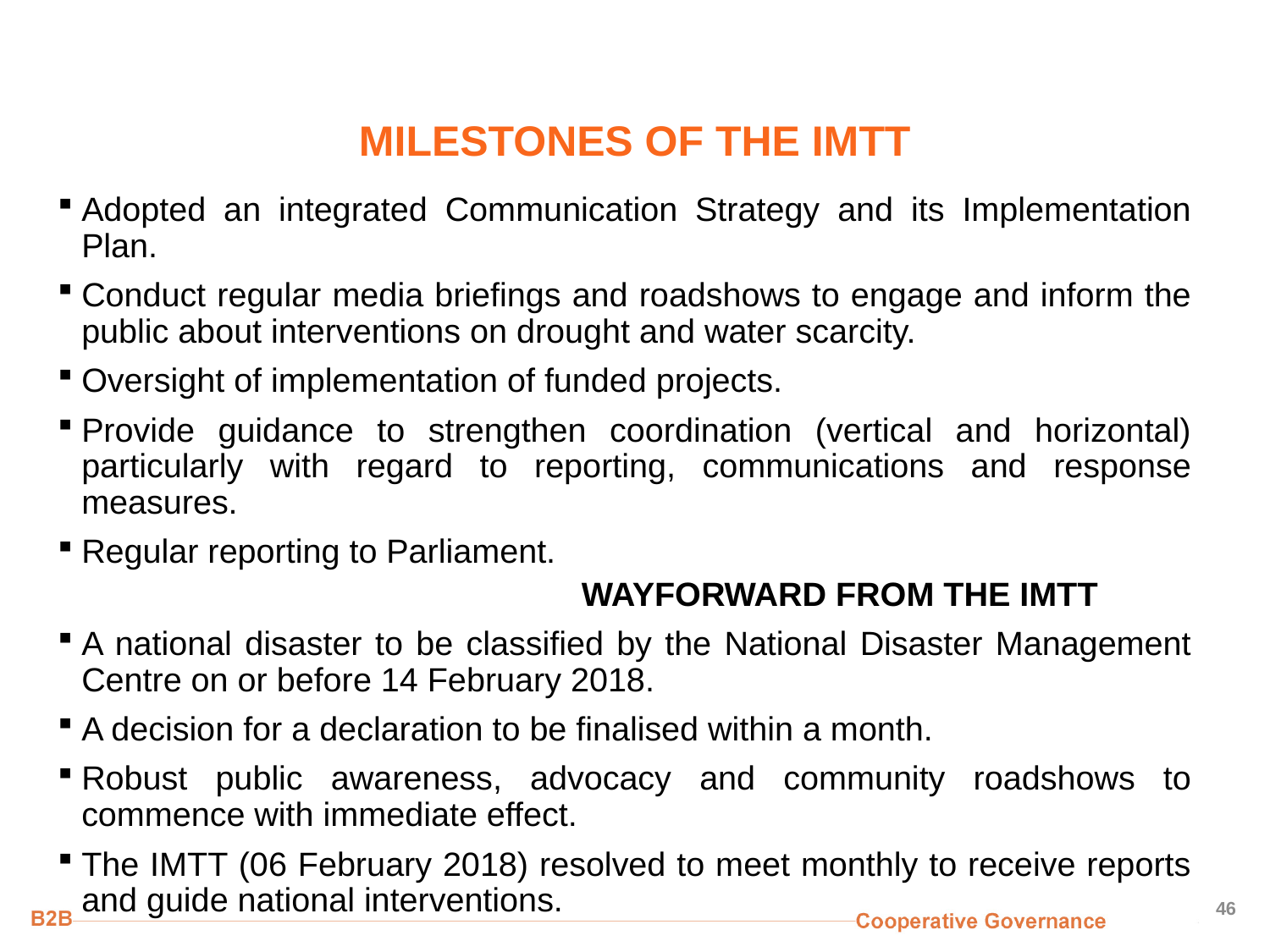

# MILESTONES OF THE IMTT
Adopted an integrated Communication Strategy and its Implementation Plan.
Conduct regular media briefings and roadshows to engage and inform the public about interventions on drought and water scarcity.
Oversight of implementation of funded projects.
Provide guidance to strengthen coordination (vertical and horizontal) particularly with regard to reporting, communications and response measures.
Regular reporting to Parliament.
			WAYFORWARD FROM THE IMTT
A national disaster to be classified by the National Disaster Management Centre on or before 14 February 2018.
A decision for a declaration to be finalised within a month.
Robust public awareness, advocacy and community roadshows to commence with immediate effect.
The IMTT (06 February 2018) resolved to meet monthly to receive reports and guide national interventions.
46